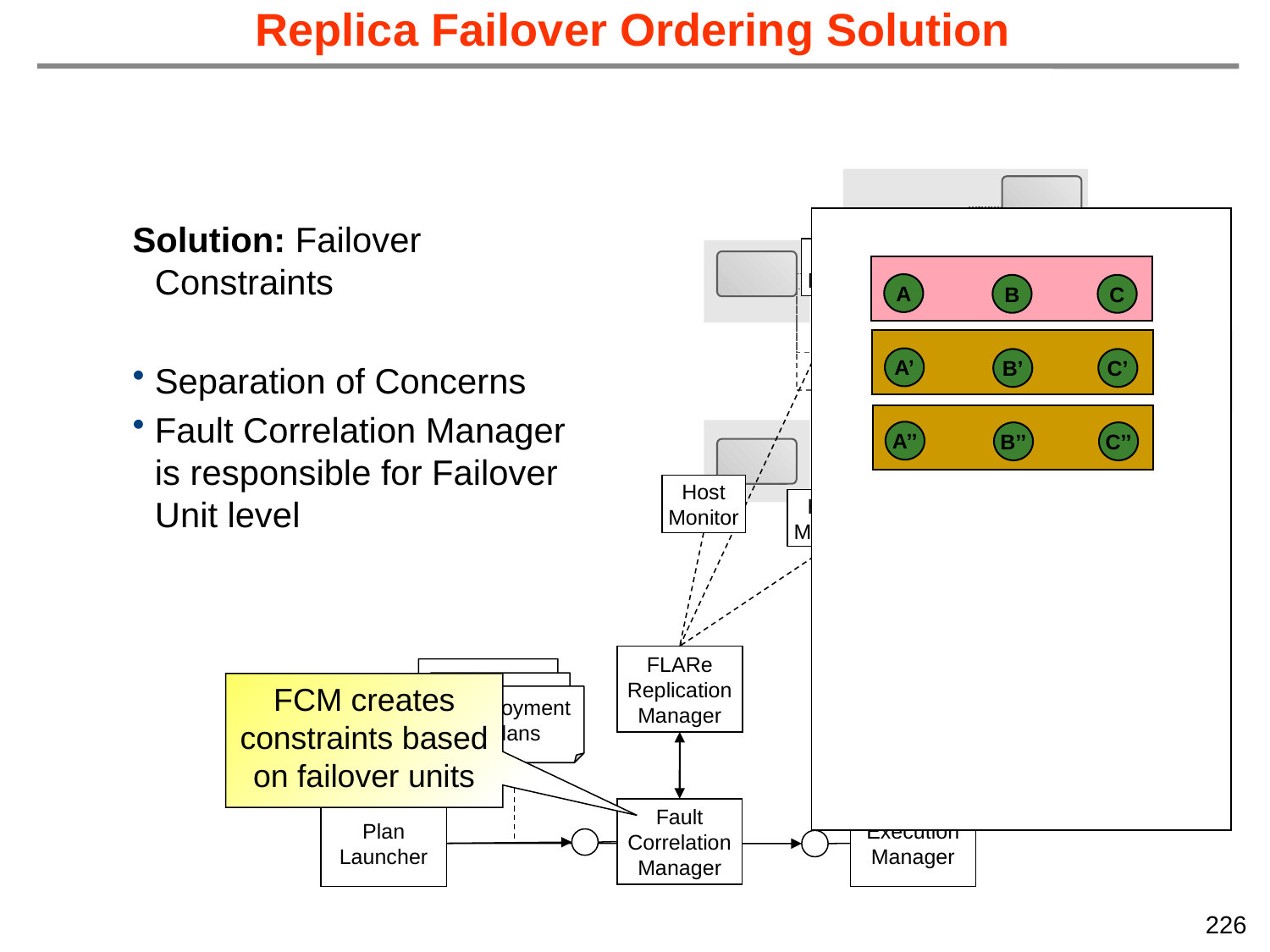

Replica Failover Ordering Solution

Solution: Failover Constraints

Separation of Concerns
Fault Correlation Manager is responsible for Failover Unit level
Host
Monitor

A
B
C

A’
B’
C’

A’’
B’’
C’’
Host
Monitor
Host
Monitor
Domain Application Manager
Domain Application Manager
FLARe
Replication
Manager
Domain Application Manager

FCM creates constraints based on failover units
Deployment
Plans
Fault
Correlation
Manager

Plan
Launcher
Execution
Manager

226